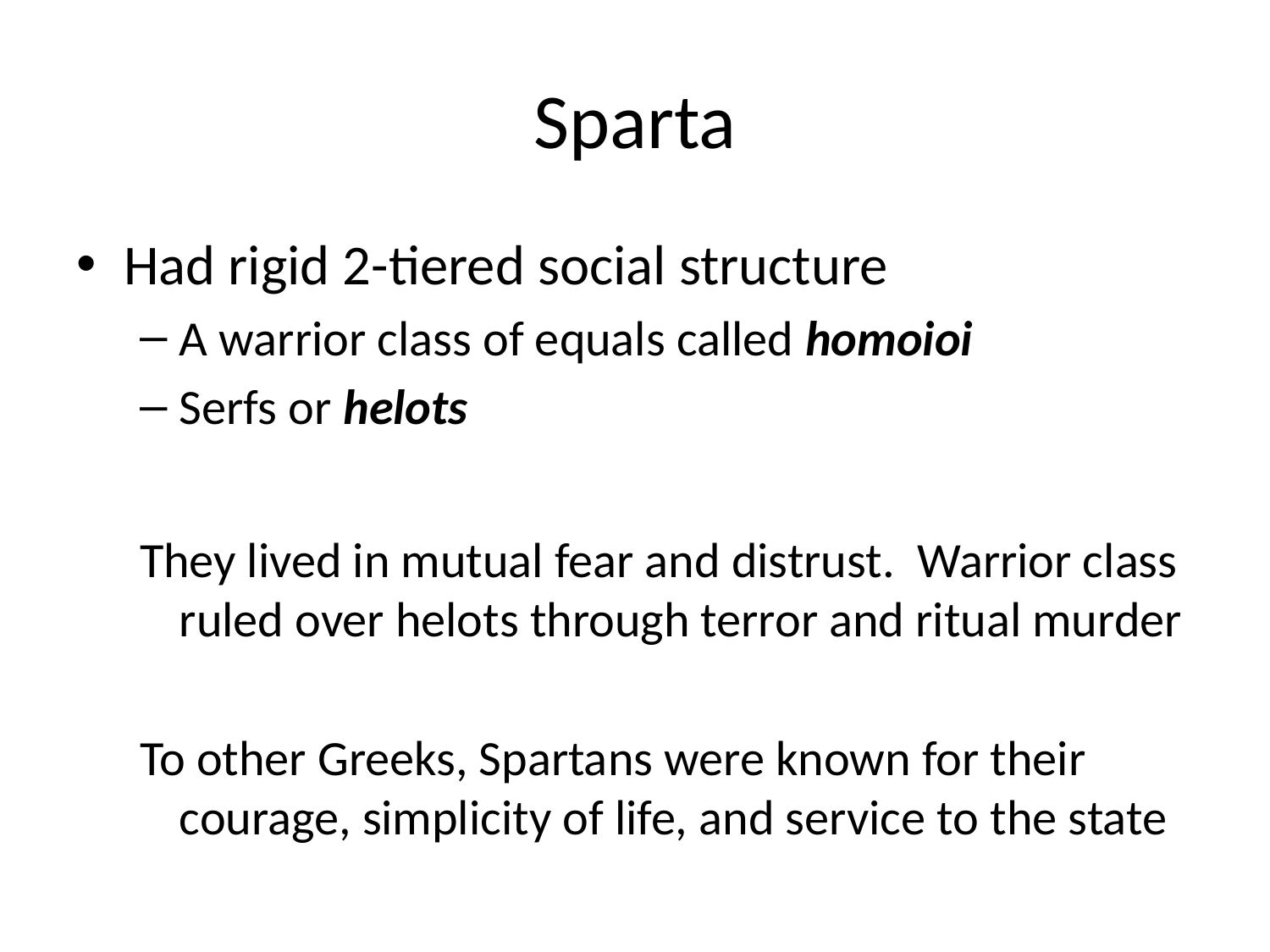

# Sparta
Had rigid 2-tiered social structure
A warrior class of equals called homoioi
Serfs or helots

They lived in mutual fear and distrust.  Warrior class ruled over helots through terror and ritual murder

To other Greeks, Spartans were known for their courage, simplicity of life, and service to the state